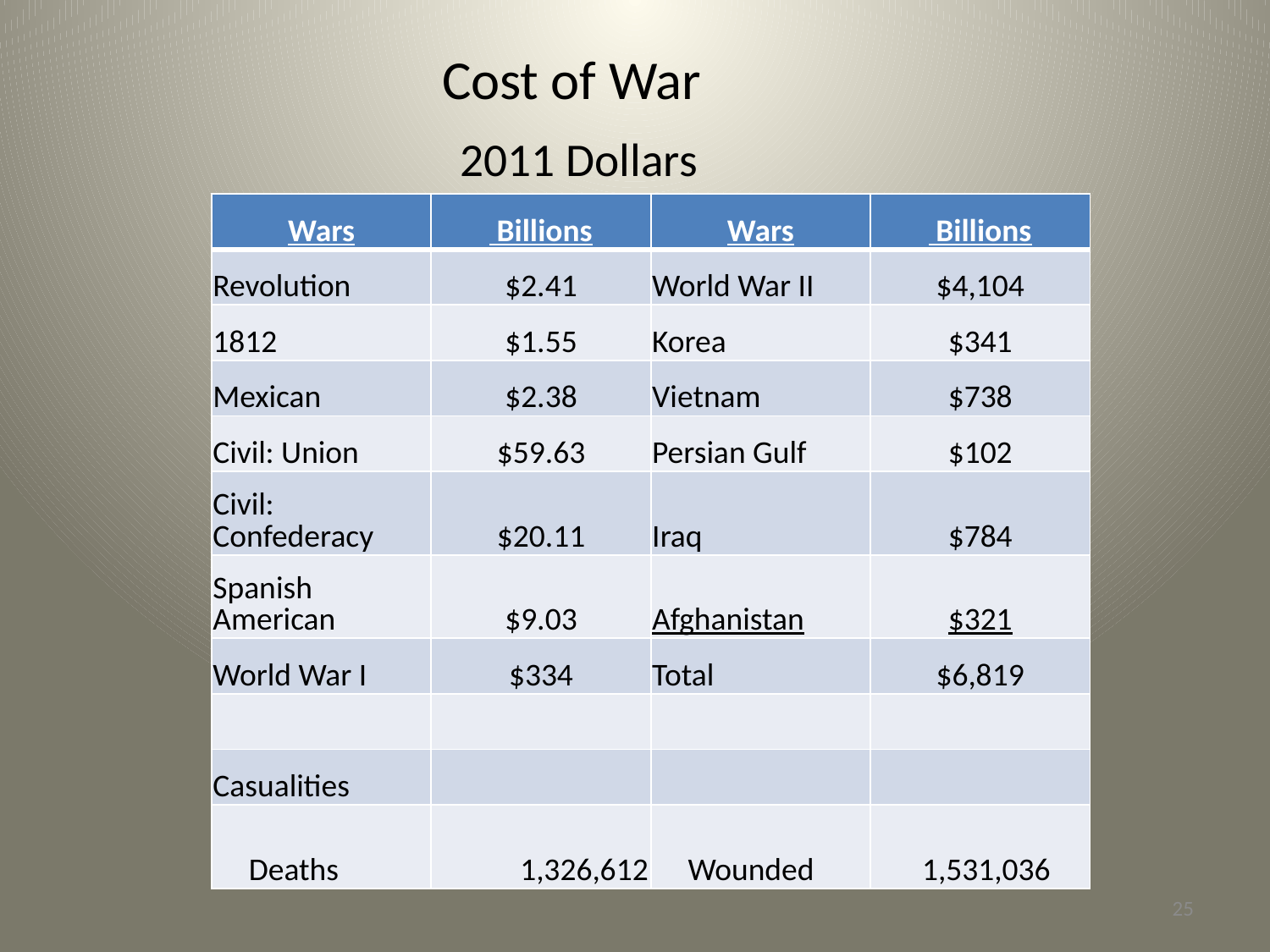

Cost of War
 2011 Dollars
| Wars | Billions | Wars | Billions |
| --- | --- | --- | --- |
| Revolution | $2.41 | World War II | $4,104 |
| 1812 | $1.55 | Korea | $341 |
| Mexican | $2.38 | Vietnam | $738 |
| Civil: Union | $59.63 | Persian Gulf | $102 |
| Civil: Confederacy | $20.11 | Iraq | $784 |
| Spanish American | $9.03 | Afghanistan | $321 |
| World War I | $334 | Total | $6,819 |
|  |  |  |  |
| Casualities |  |  |  |
| Deaths | 1,326,612 | Wounded | 1,531,036 |
25